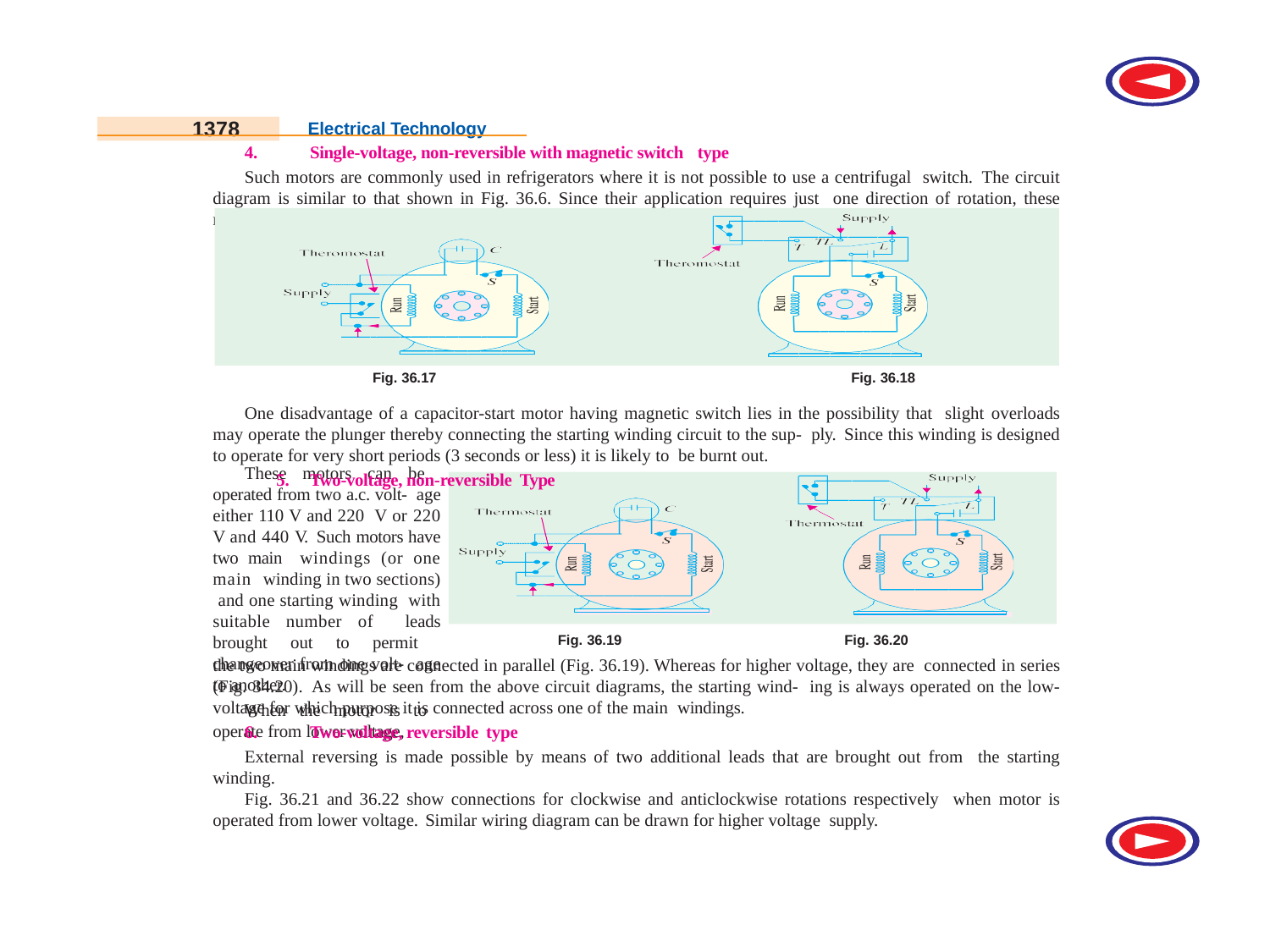

1378
Electrical Technology

4.	Single-voltage, non-reversible with magnetic switch   type
Such motors are commonly used in refrigerators where it is not possible to use a centrifugal  switch. The circuit diagram is similar to that shown in Fig. 36.6. Since their application requires just  one direction of rotation, these motors are not connected for reversing.

Fig. 36.17	Fig. 36.18

One disadvantage of a capacitor-start motor having magnetic switch lies in the possibility that  slight overloads may operate the plunger thereby connecting the starting winding circuit to the sup-  ply. Since this winding is designed to operate for very short periods (3 seconds or less) it is likely to  be burnt out.
5.	Two-voltage, non-reversible Type
These motors can be  operated from two a.c. volt-  age either 110 V and 220  V or 220 V and 440 V.  Such motors have two main  windings (or one main  winding in two sections)  and one starting winding  with suitable number of  leads brought out to permit  changeover from one volt-  age to another.
When the motor is to  operate from lower voltage,

Fig. 36.19	Fig. 36.20
the two main windings are connected in parallel (Fig. 36.19). Whereas for higher voltage, they are  connected in series (Fig. 34.20). As will be seen from the above circuit diagrams, the starting wind-  ing is always operated on the low-voltage for which purpose it is connected across one of the main  windings.
6.	Two-voltage, reversible type
External reversing is made possible by means of two additional leads that are brought out from  the starting winding.
Fig. 36.21 and 36.22 show connections for clockwise and anticlockwise rotations respectively  when motor is operated from lower voltage. Similar wiring diagram can be drawn for higher voltage  supply.